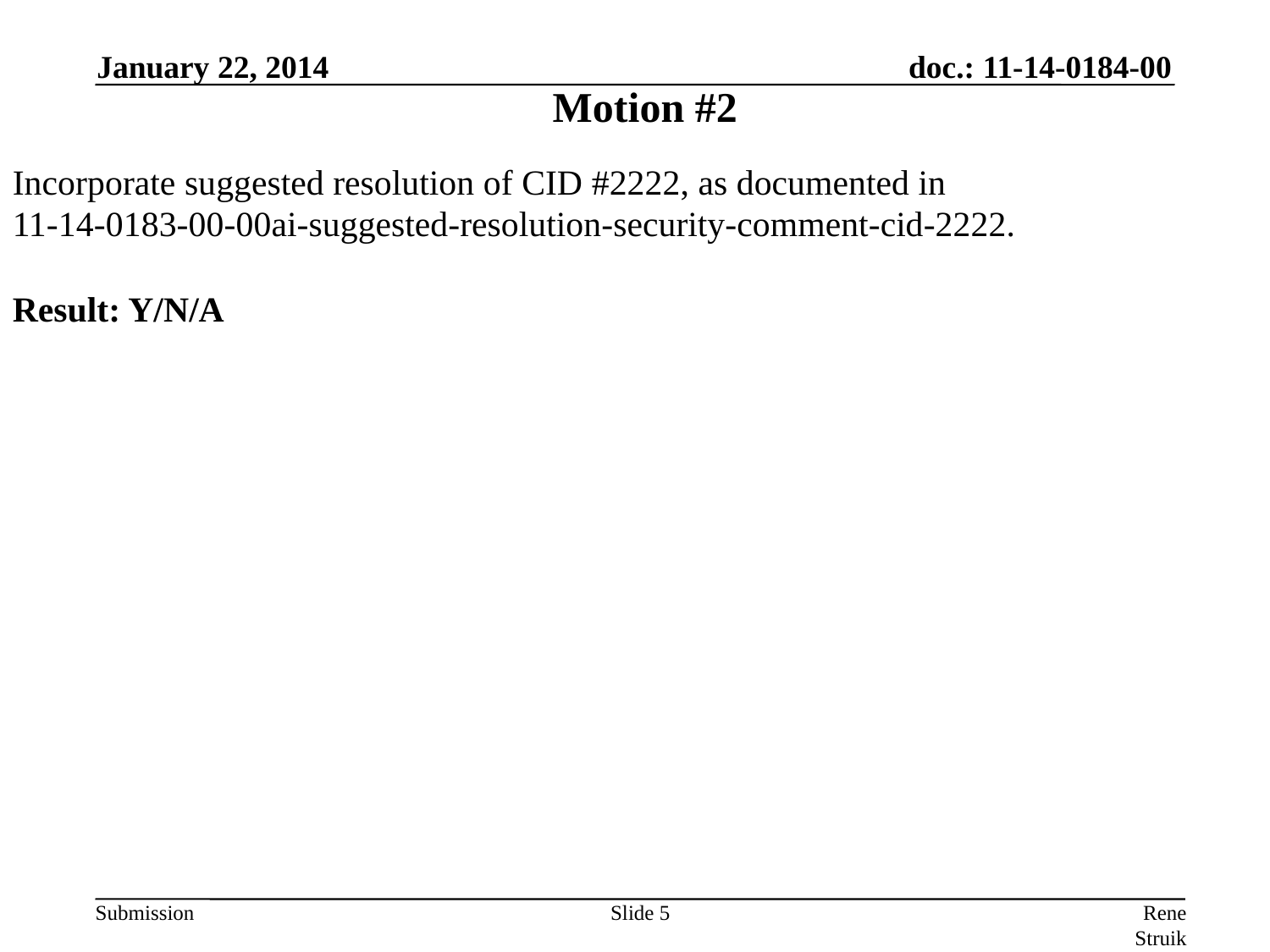

January 22, 2014
Motion #2
Incorporate suggested resolution of CID #2222, as documented in
11-14-0183-00-00ai-suggested-resolution-security-comment-cid-2222.

Result: Y/N/A
Slide 5
Rene Struik (Struik Security Consultancy)